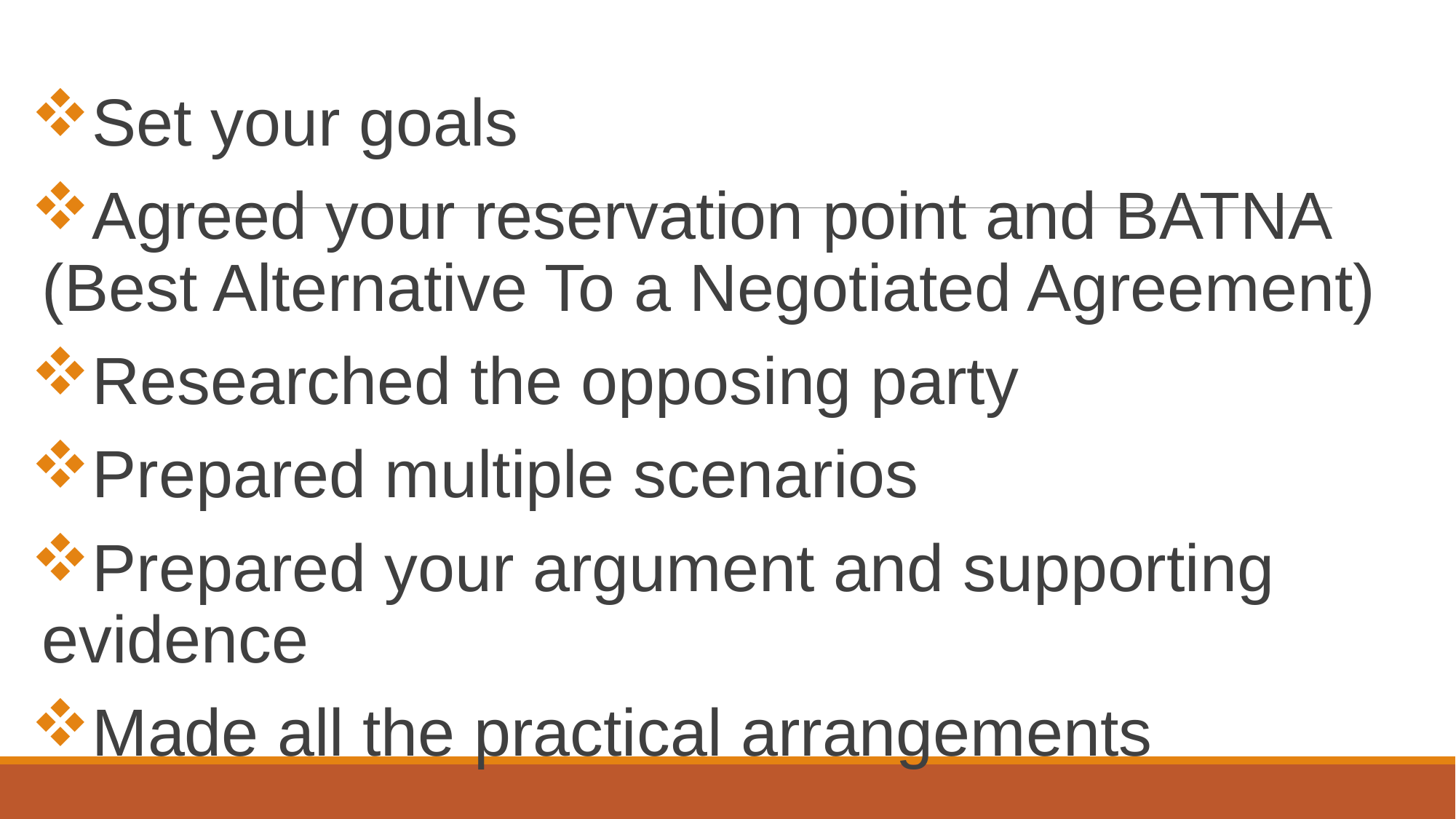

Set your goals
Agreed your reservation point and BATNA (Best Alternative To a Negotiated Agreement)
Researched the opposing party
Prepared multiple scenarios
Prepared your argument and supporting evidence
Made all the practical arrangements